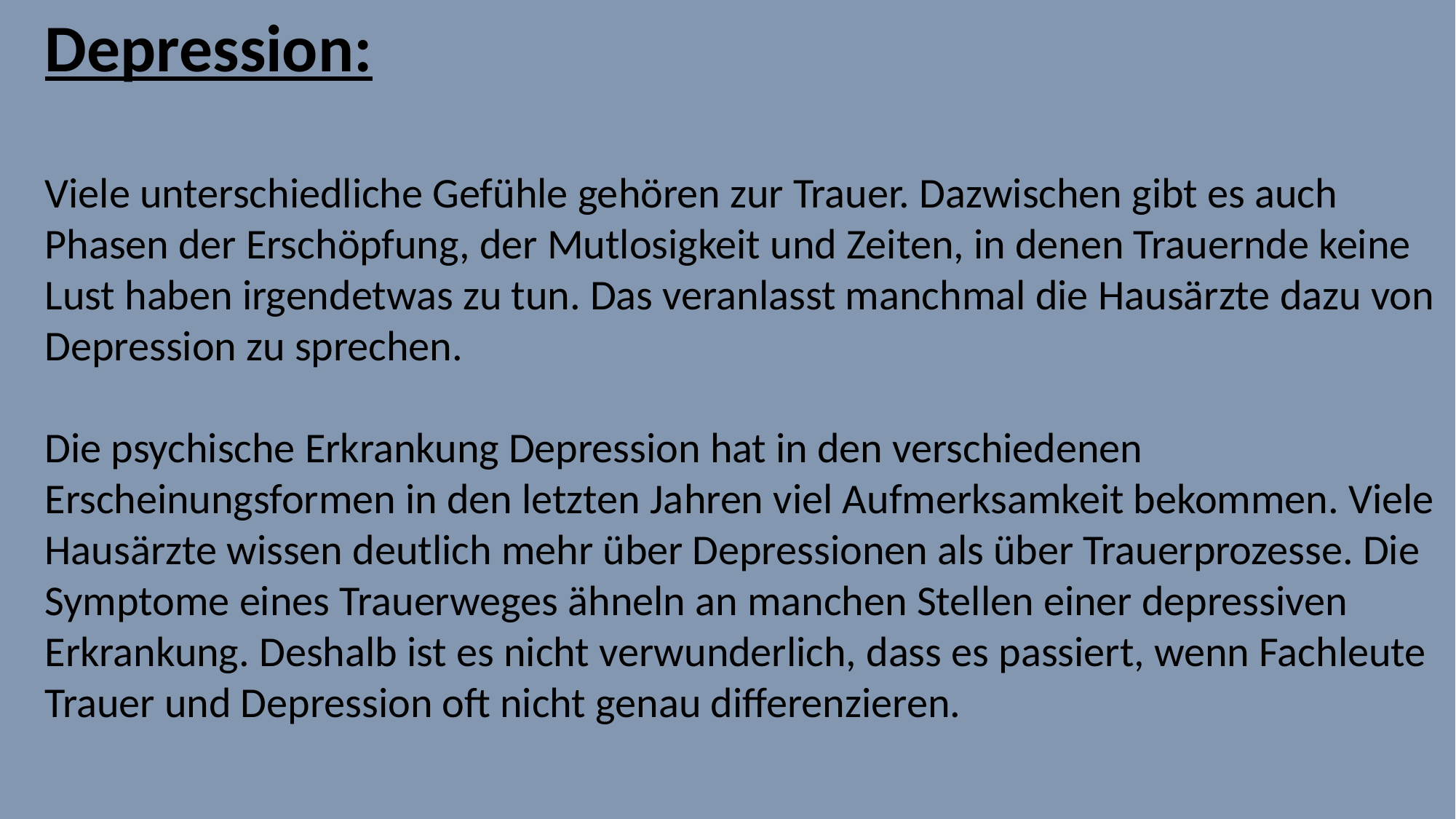

Depression:

Viele unterschiedliche Gefühle gehören zur Trauer. Dazwischen gibt es auch Phasen der Erschöpfung, der Mutlosigkeit und Zeiten, in denen Trauernde keine Lust haben irgendetwas zu tun. Das veranlasst manchmal die Hausärzte dazu von Depression zu sprechen.

Die psychische Erkrankung Depression hat in den verschiedenen Erscheinungsformen in den letzten Jahren viel Aufmerksamkeit bekommen. Viele Hausärzte wissen deutlich mehr über Depressionen als über Trauerprozesse. Die Symptome eines Trauerweges ähneln an manchen Stellen einer depressiven Erkrankung. Deshalb ist es nicht verwunderlich, dass es passiert, wenn Fachleute Trauer und Depression oft nicht genau differenzieren.